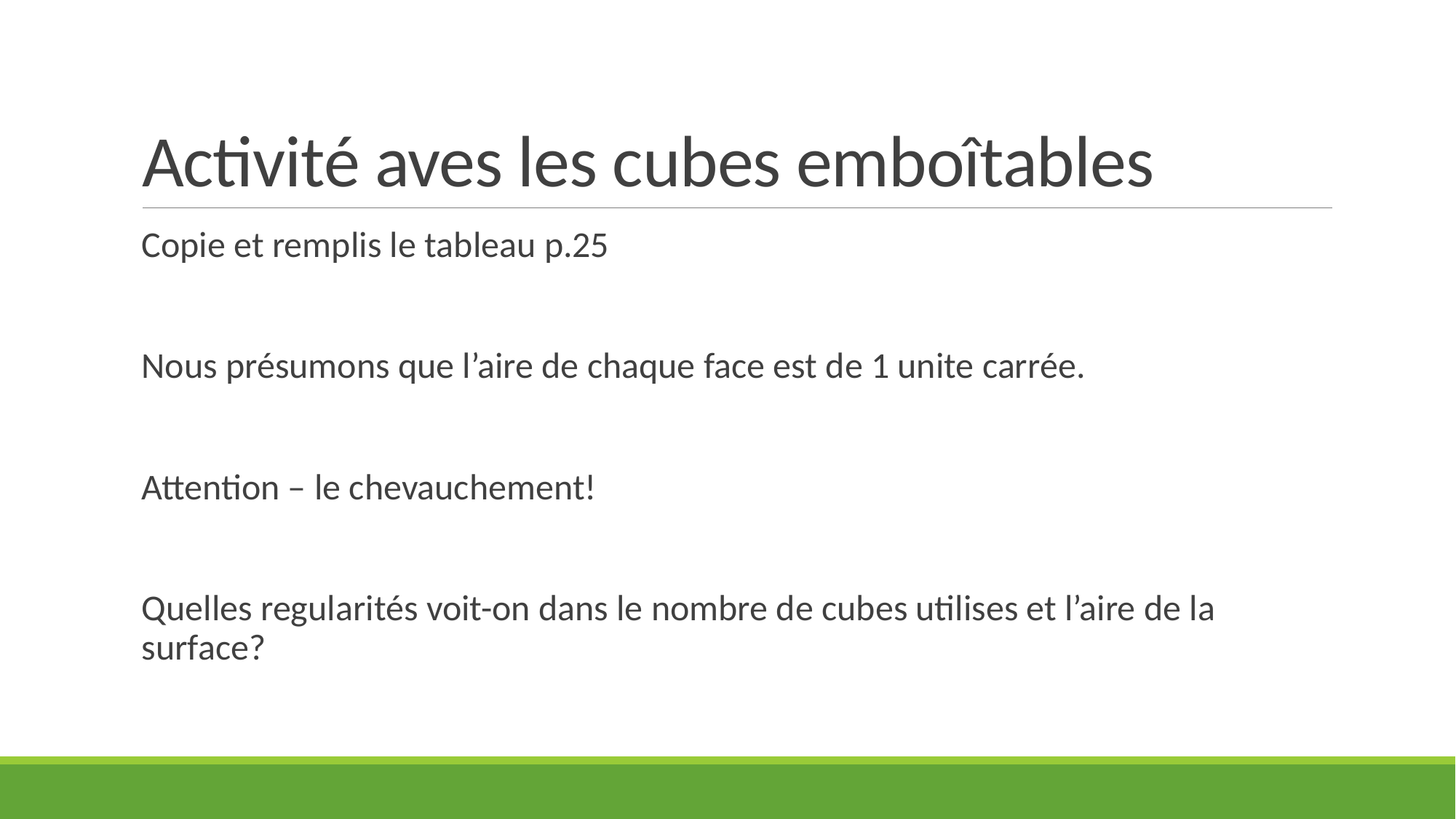

# Activité aves les cubes emboîtables
Copie et remplis le tableau p.25

Nous présumons que l’aire de chaque face est de 1 unite carrée.

Attention – le chevauchement!

Quelles regularités voit-on dans le nombre de cubes utilises et l’aire de la surface?